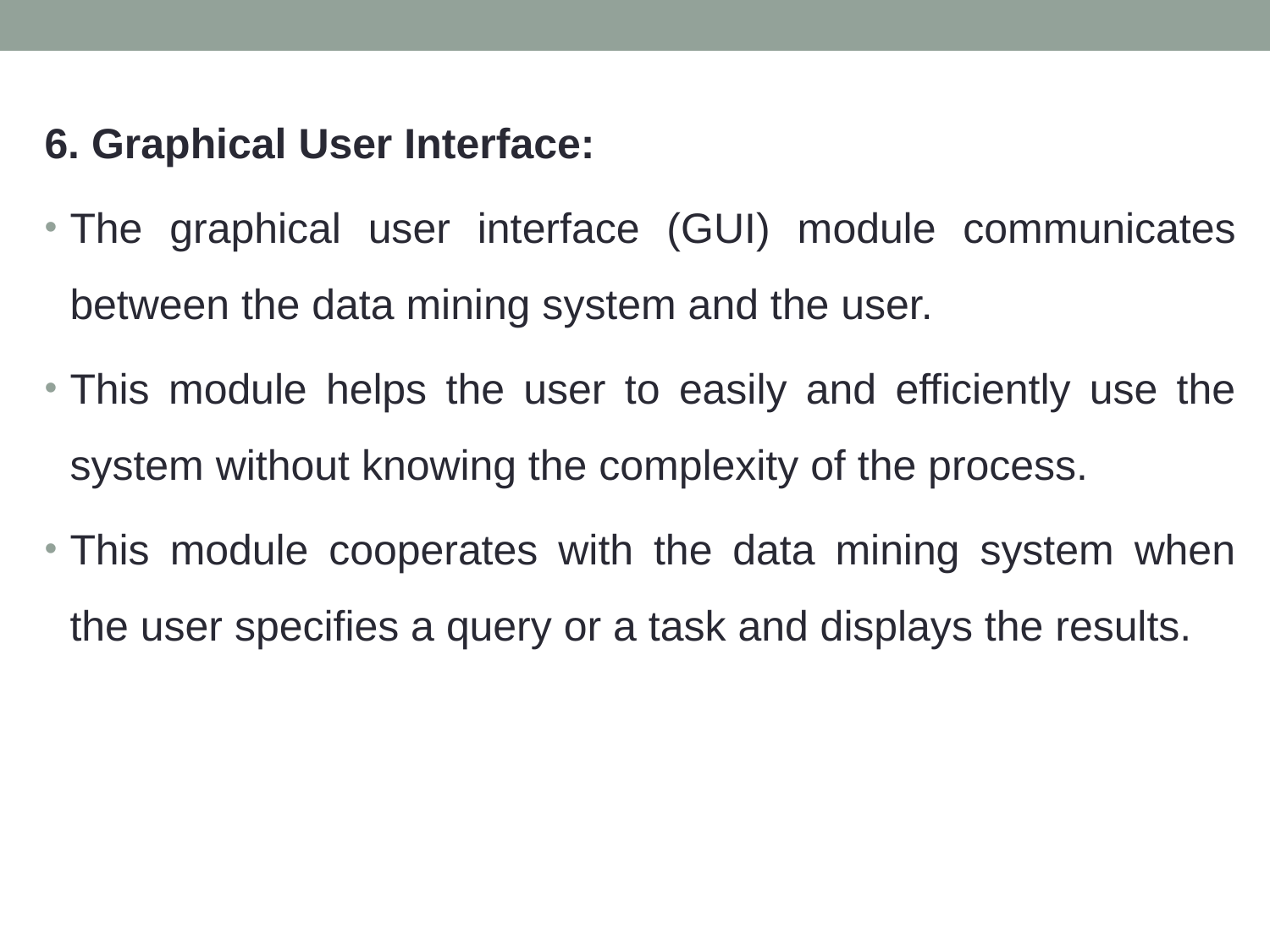

6. Graphical User Interface:
The graphical user interface (GUI) module communicates between the data mining system and the user.
This module helps the user to easily and efficiently use the system without knowing the complexity of the process.
This module cooperates with the data mining system when the user specifies a query or a task and displays the results.